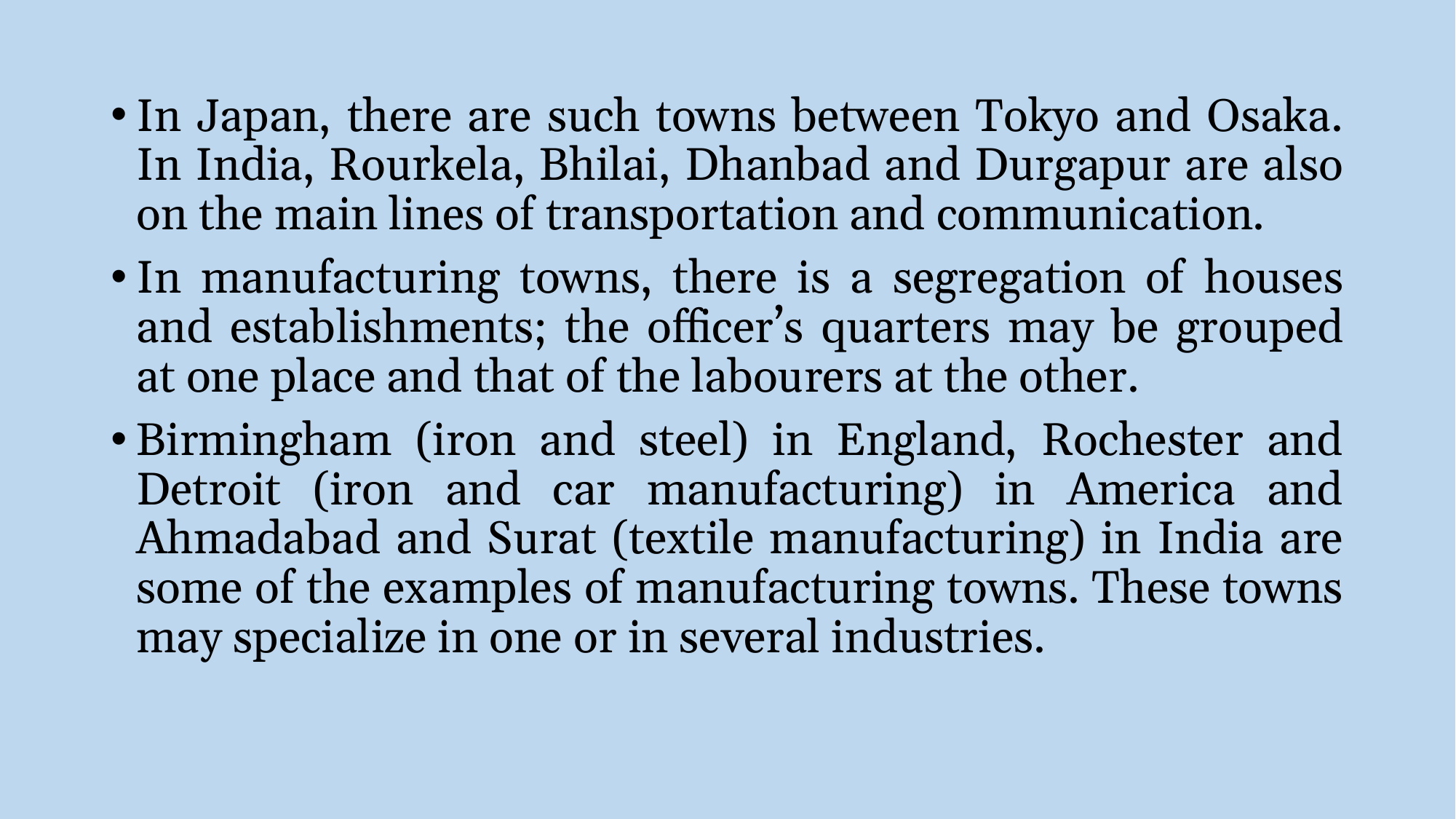

In Japan, there are such towns between Tokyo and Osaka. In India, Rourkela, Bhilai, Dhanbad and Durgapur are also on the main lines of transportation and communication.
In manufacturing towns, there is a segregation of houses and estab­lishments; the officer’s quarters may be grouped at one place and that of the labourers at the other.
Birmingham (iron and steel) in England, Rochester and Detroit (iron and car manufacturing) in America and Ahmadabad and Surat (textile manufacturing) in India are some of the examples of manufacturing towns. These towns may specialize in one or in several industries.